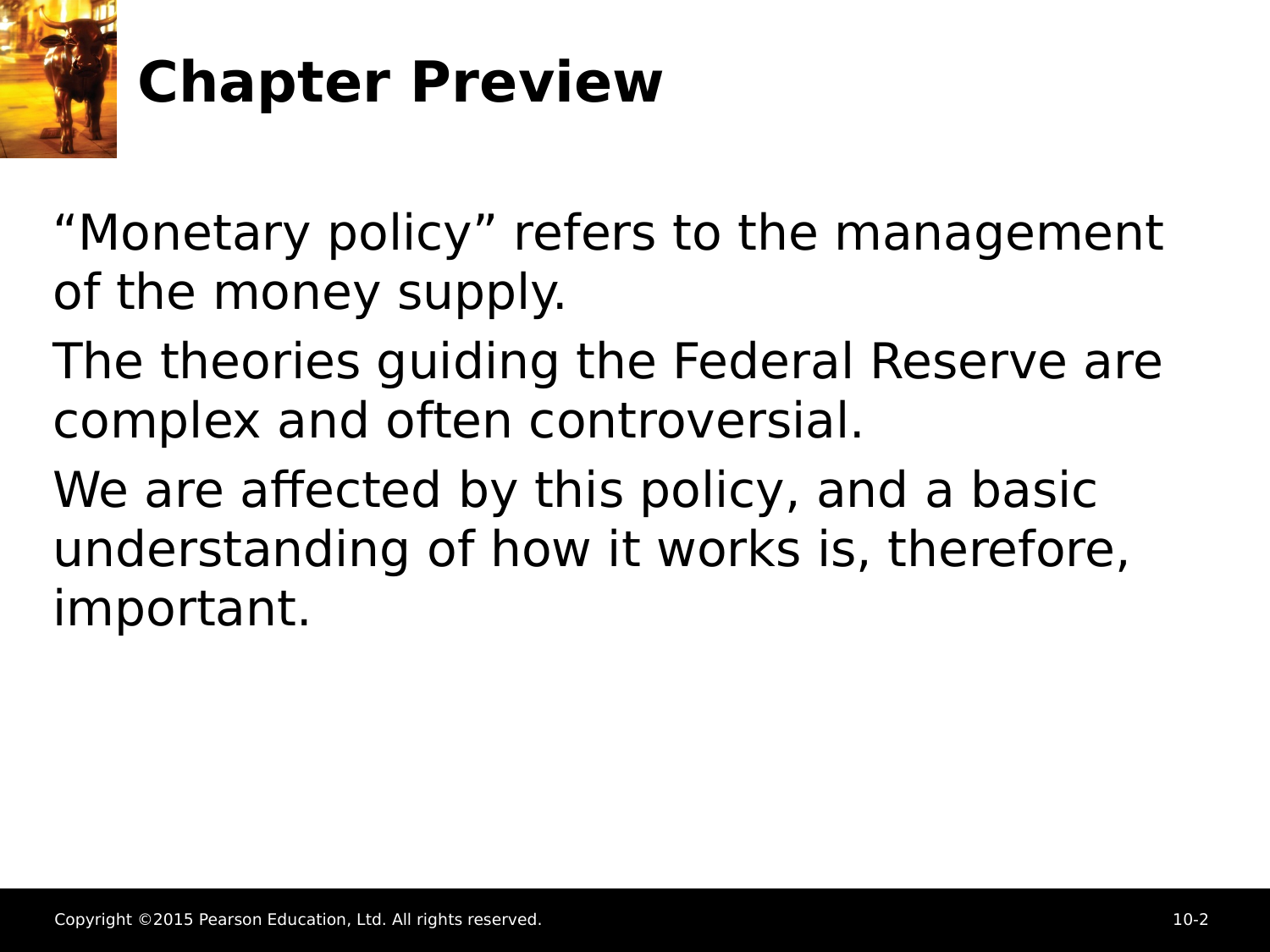

# Chapter Preview
“Monetary policy” refers to the management of the money supply.
The theories guiding the Federal Reserve are complex and often controversial.
We are affected by this policy, and a basic understanding of how it works is, therefore, important.